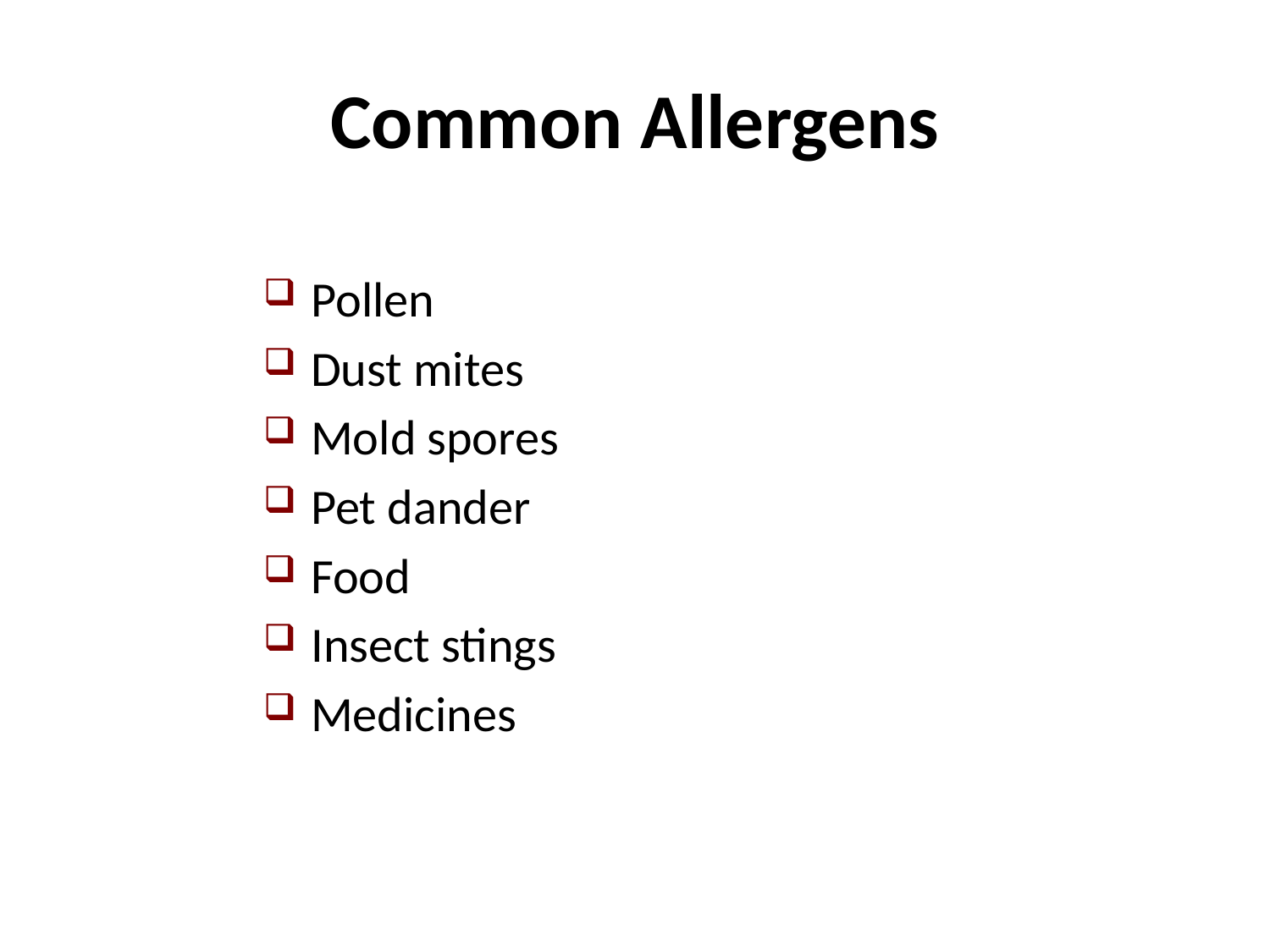

# Common Allergens
Pollen
Dust mites
Mold spores
Pet dander
Food
Insect stings
Medicines